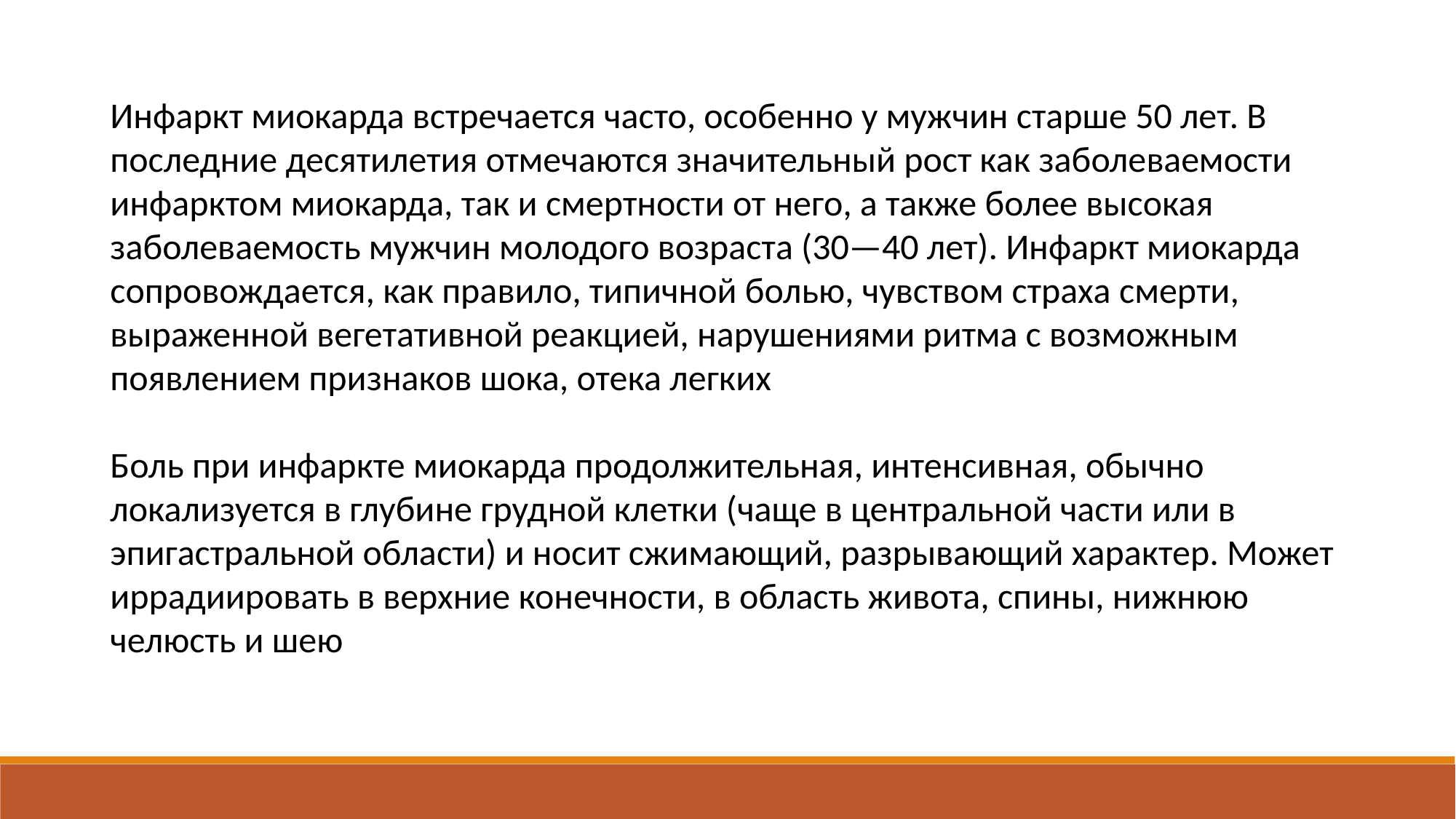

Инфаркт миокарда встречается часто, особенно у мужчин старше 50 лет. В последние десятилетия отмечаются значительный рост как заболеваемости инфарктом миокарда, так и смертности от него, а также более высокая заболеваемость мужчин молодого возраста (30—40 лет). Инфаркт миокарда сопровождается, как правило, типичной болью, чувством страха смерти, выраженной вегетативной реакцией, нарушениями ритма с возможным появлением признаков шока, отека легких

Боль при инфаркте миокарда продолжительная, интенсивная, обычно локализуется в глубине грудной клетки (чаще в центральной части или в эпигастральной области) и носит сжимающий, разрывающий характер. Может иррадиировать в верхние конечности, в область живота, спины, нижнюю челюсть и шею